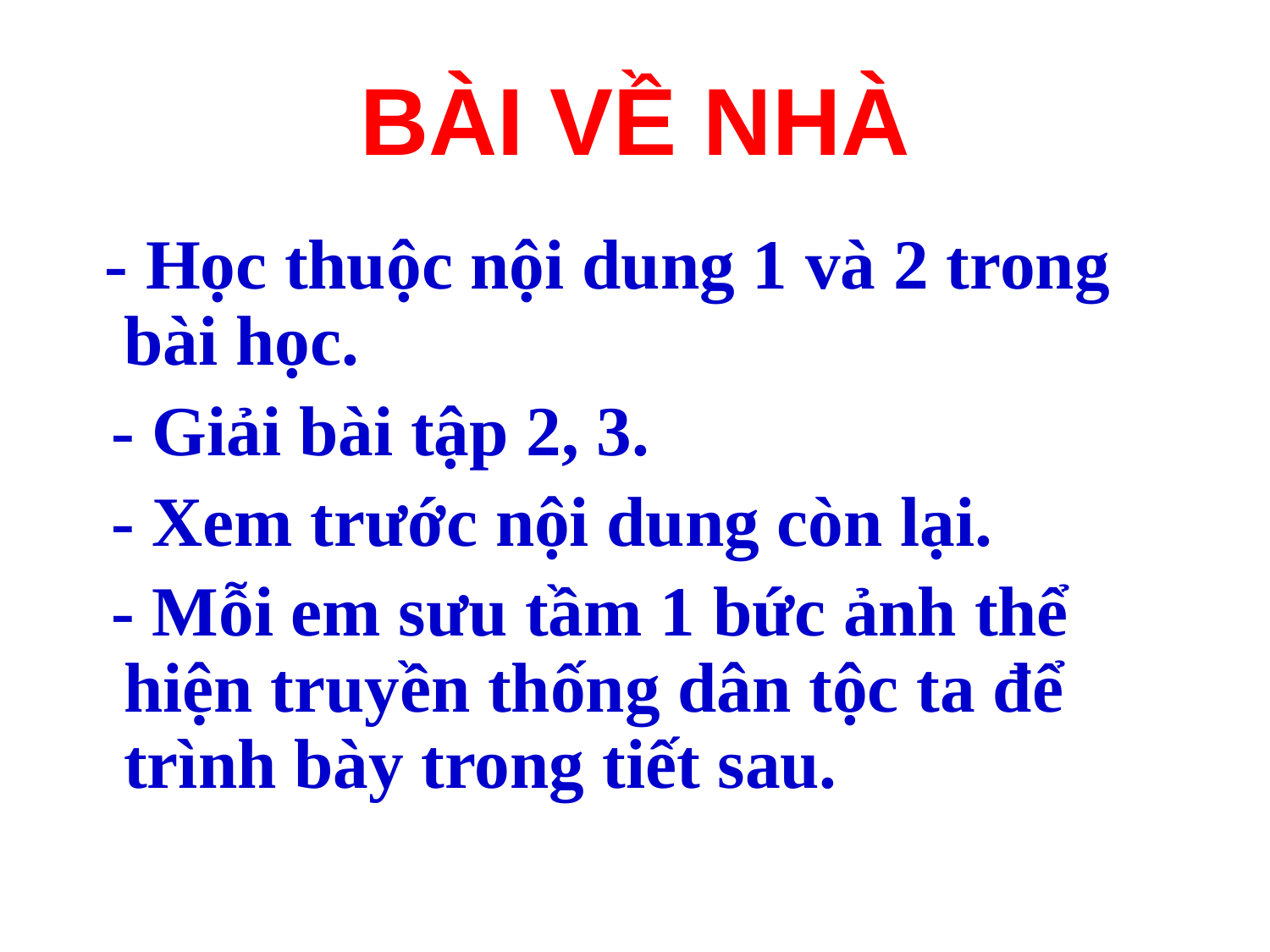

# BÀI VỀ NHÀ
  - Học thuộc nội dung 1 và 2 trong bài học.
  - Giải bài tập 2, 3.
  - Xem trước nội dung còn lại.
  - Mỗi em sưu tầm 1 bức ảnh thể hiện truyền thống dân tộc ta để trình bày trong tiết sau.